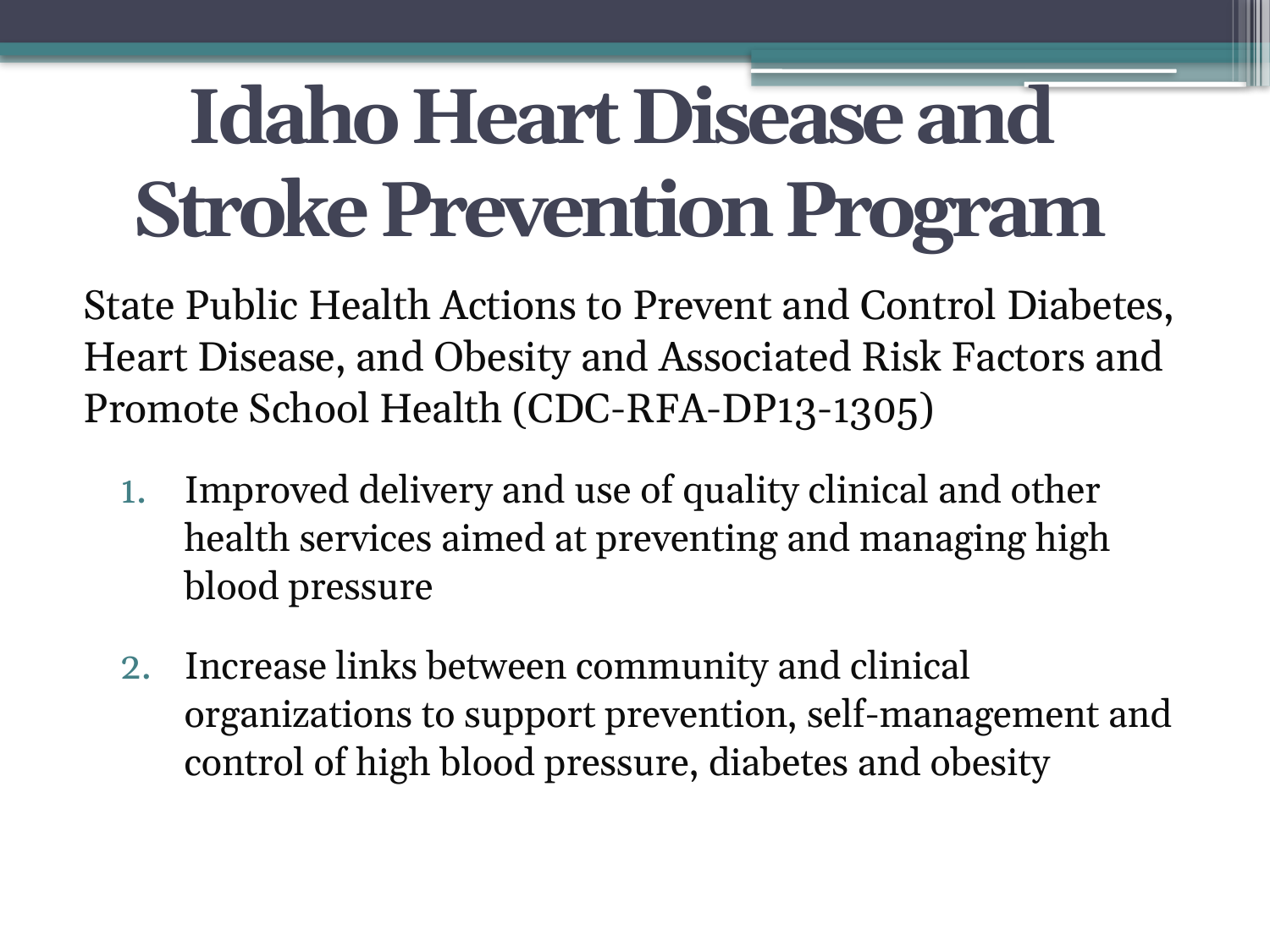

# Idaho Heart Disease and Stroke Prevention Program
State Public Health Actions to Prevent and Control Diabetes, Heart Disease, and Obesity and Associated Risk Factors and Promote School Health (CDC-RFA-DP13-1305)
Improved delivery and use of quality clinical and other health services aimed at preventing and managing high blood pressure
Increase links between community and clinical organizations to support prevention, self-management and control of high blood pressure, diabetes and obesity